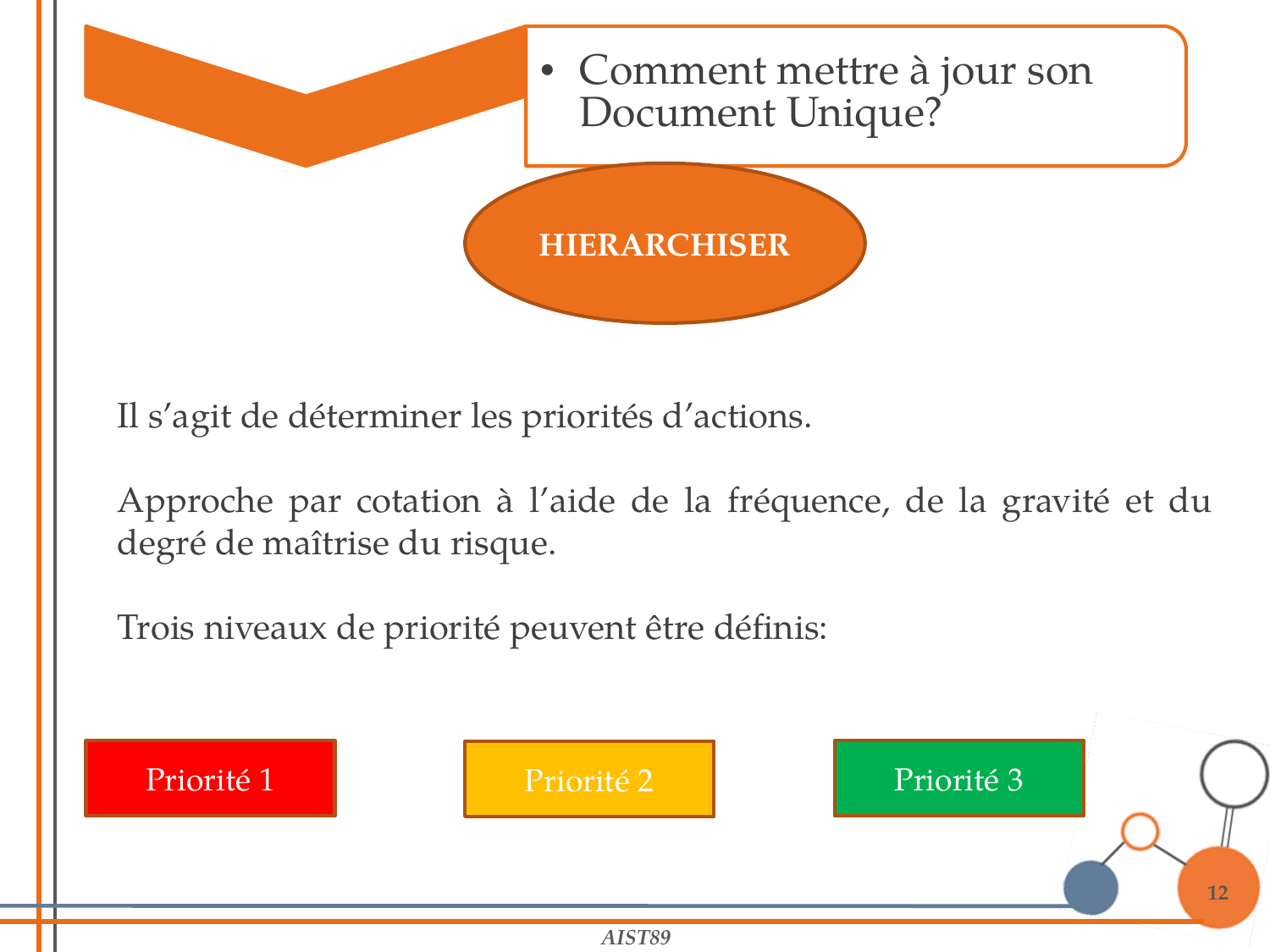

Comment mettre à jour son Document Unique?
HIERARCHISER
Il s’agit de déterminer les priorités d’actions.

Approche par cotation à l’aide de la fréquence, de la gravité et du degré de maîtrise du risque.

Trois niveaux de priorité peuvent être définis:

Priorité 1
Priorité 3
Priorité 2
12
AIST89